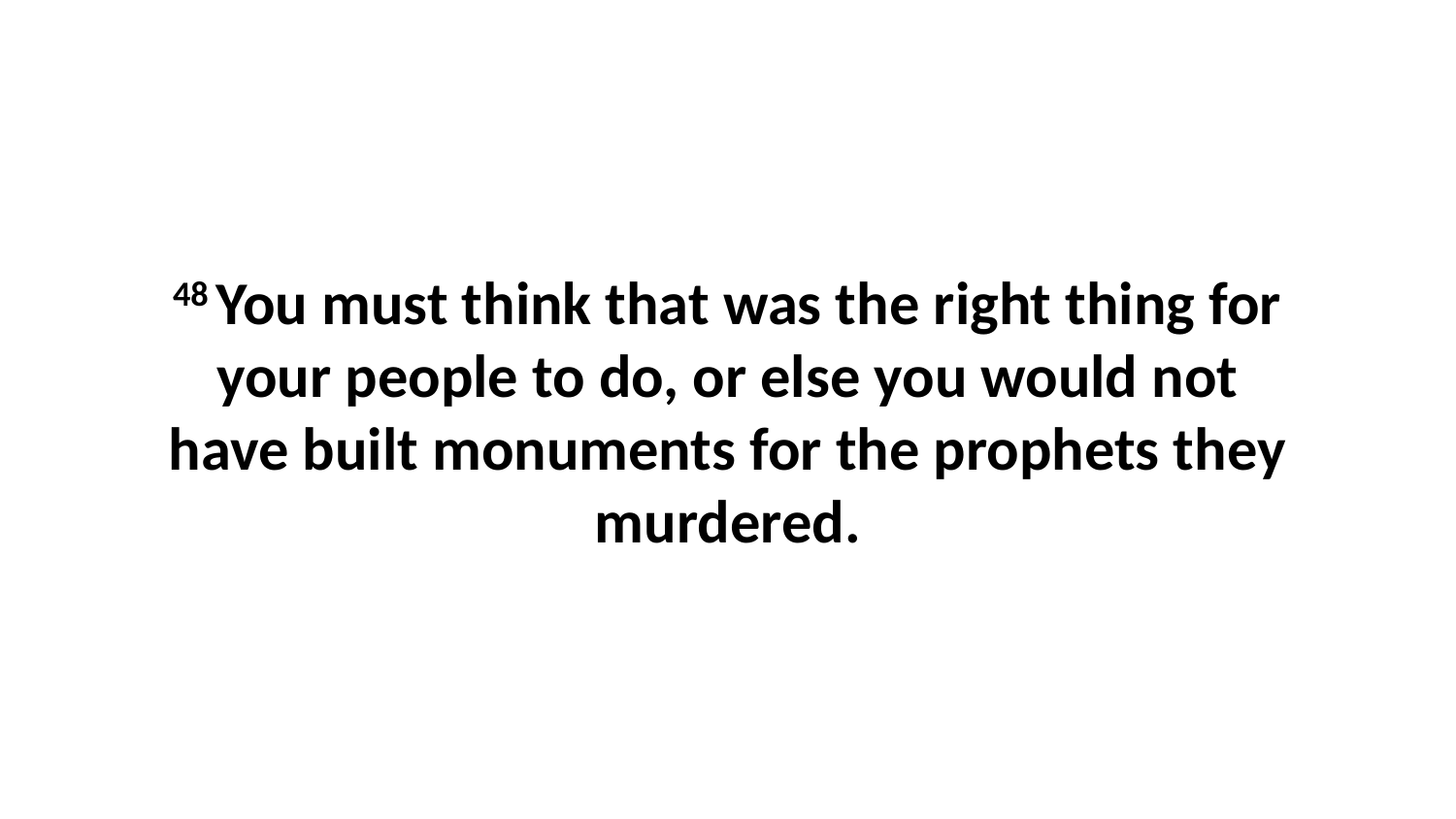

48 You must think that was the right thing for your people to do, or else you would not have built monuments for the prophets they murdered.